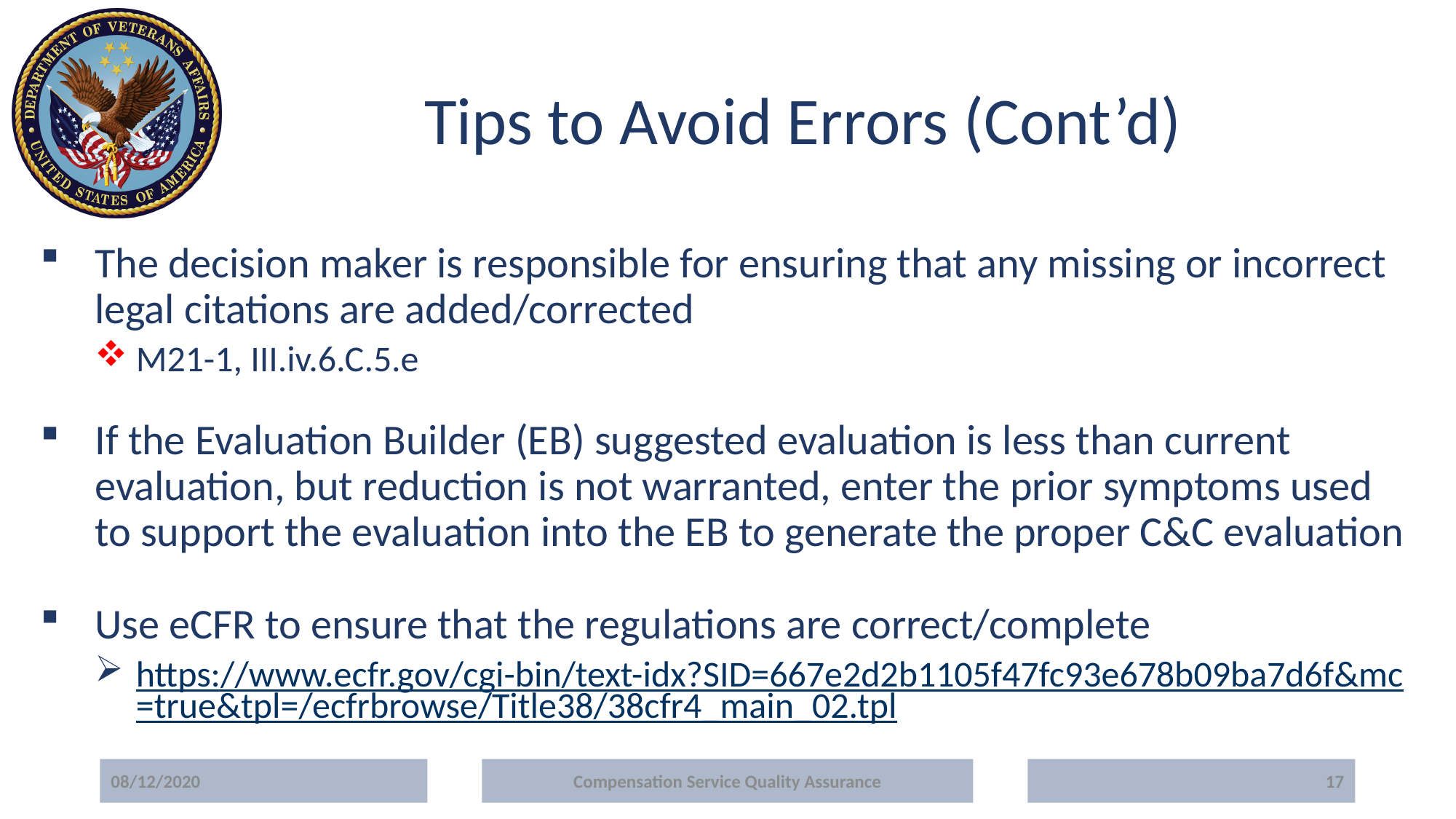

# Tips to Avoid Errors (Cont’d)
The decision maker is responsible for ensuring that any missing or incorrect legal citations are added/corrected
M21-1, III.iv.6.C.5.e

If the Evaluation Builder (EB) suggested evaluation is less than current evaluation, but reduction is not warranted, enter the prior symptoms used to support the evaluation into the EB to generate the proper C&C evaluation

Use eCFR to ensure that the regulations are correct/complete
https://www.ecfr.gov/cgi-bin/text-idx?SID=667e2d2b1105f47fc93e678b09ba7d6f&mc=true&tpl=/ecfrbrowse/Title38/38cfr4_main_02.tpl
08/12/2020
Compensation Service Quality Assurance
17